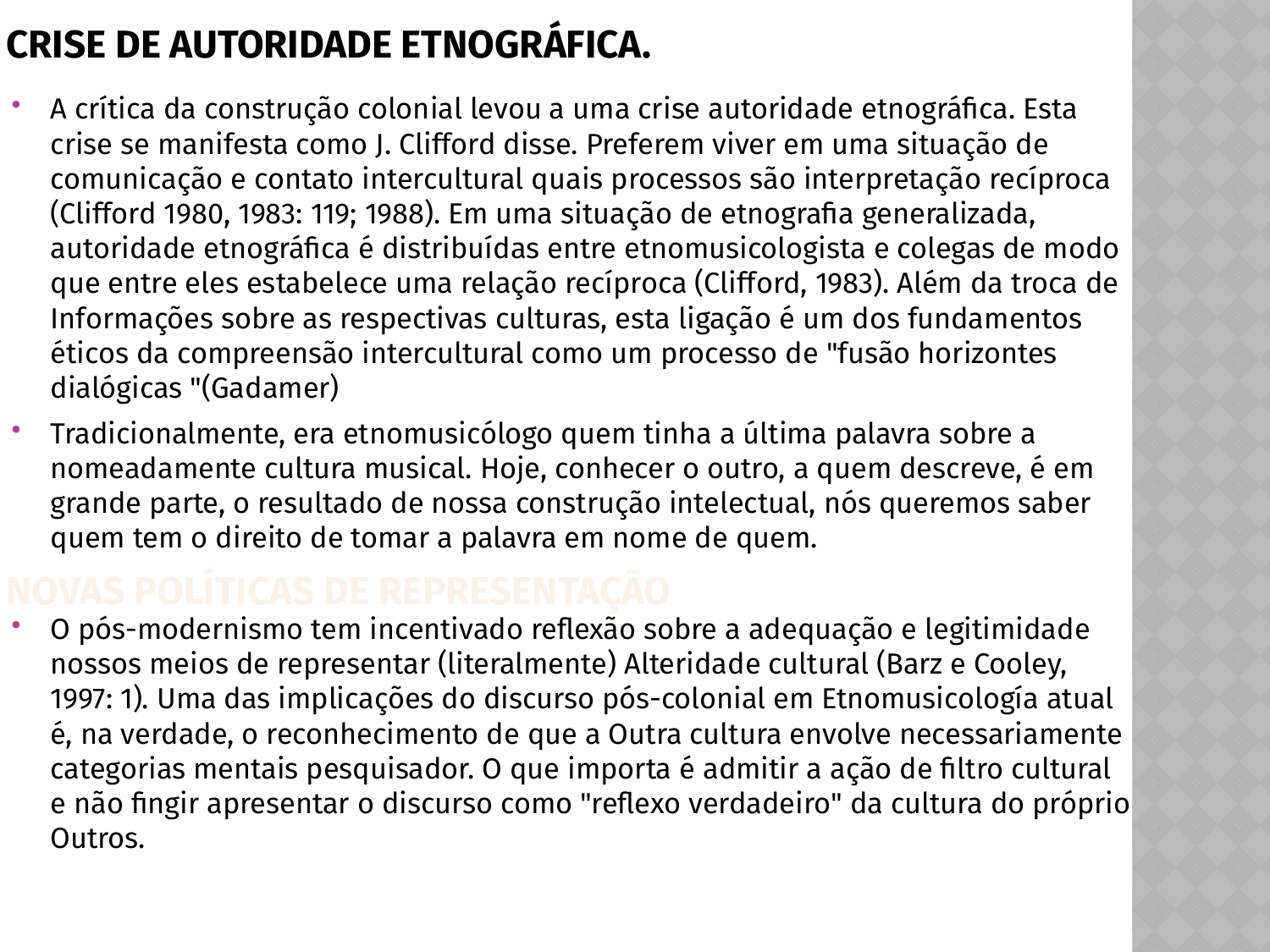

# Crise de autoridade etnográfica.
A crítica da construção colonial levou a uma crise autoridade etnográfica. Esta crise se manifesta como J. Clifford disse. Preferem viver em uma situação de comunicação e contato intercultural quais processos são interpretação recíproca (Clifford 1980, 1983: 119; 1988). Em uma situação de etnografia generalizada, autoridade etnográfica é distribuídas entre etnomusicologista e colegas de modo que entre eles estabelece uma relação recíproca (Clifford, 1983). Além da troca de Informações sobre as respectivas culturas, esta ligação é um dos fundamentos éticos da compreensão intercultural como um processo de "fusão horizontes dialógicas "(Gadamer)
Tradicionalmente, era etnomusicólogo quem tinha a última palavra sobre a nomeadamente cultura musical. Hoje, conhecer o outro, a quem descreve, é em grande parte, o resultado de nossa construção intelectual, nós queremos saber quem tem o direito de tomar a palavra em nome de quem.

O pós-modernismo tem incentivado reflexão sobre a adequação e legitimidade nossos meios de representar (literalmente) Alteridade cultural (Barz e Cooley, 1997: 1). Uma das implicações do discurso pós-colonial em Etnomusicología atual é, na verdade, o reconhecimento de que a Outra cultura envolve necessariamente categorias mentais pesquisador. O que importa é admitir a ação de filtro cultural e não fingir apresentar o discurso como "reflexo verdadeiro" da cultura do próprio Outros.
Novas políticas de representação